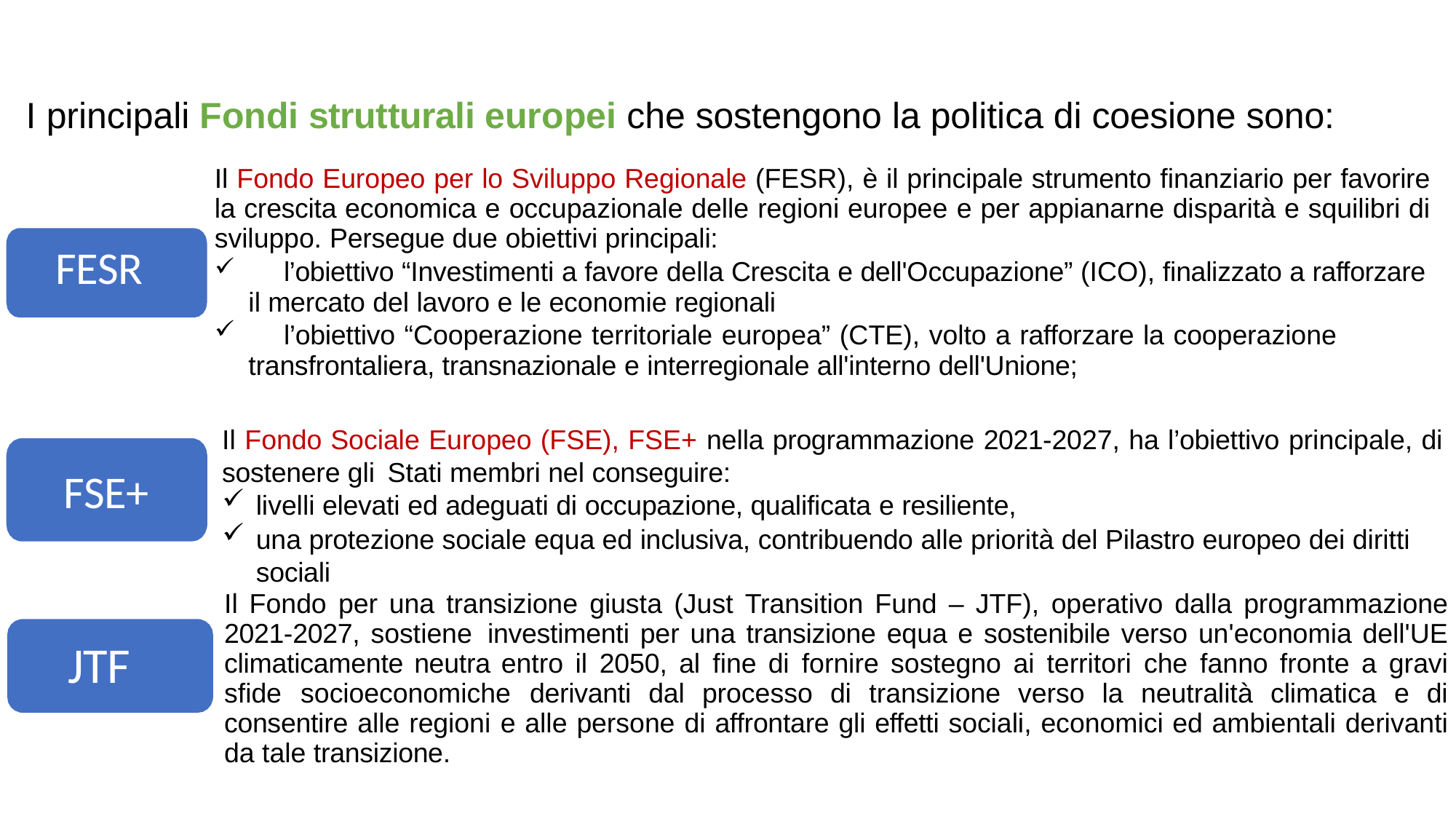

I principali Fondi strutturali europei che sostengono la politica di coesione sono:
Il Fondo Europeo per lo Sviluppo Regionale (FESR), è il principale strumento finanziario per favorire la crescita economica e occupazionale delle regioni europee e per appianarne disparità e squilibri di sviluppo. Persegue due obiettivi principali:

FESR
	l’obiettivo “Investimenti a favore della Crescita e dell'Occupazione” (ICO), finalizzato a rafforzare il mercato del lavoro e le economie regionali
	l’obiettivo “Cooperazione territoriale europea” (CTE), volto a rafforzare la cooperazione transfrontaliera, transnazionale e interregionale all'interno dell'Unione;
Il Fondo Sociale Europeo (FSE), FSE+ nella programmazione 2021-2027, ha l’obiettivo principale, di sostenere gli Stati membri nel conseguire:
livelli elevati ed adeguati di occupazione, qualificata e resiliente,
una protezione sociale equa ed inclusiva, contribuendo alle priorità del Pilastro europeo dei diritti sociali

FSE+
Il Fondo per una transizione giusta (Just Transition Fund – JTF), operativo dalla programmazione 2021-2027, sostiene investimenti per una transizione equa e sostenibile verso un'economia dell'UE climaticamente neutra entro il 2050, al fine di fornire sostegno ai territori che fanno fronte a gravi sfide socioeconomiche derivanti dal processo di transizione verso la neutralità climatica e di consentire alle regioni e alle persone di affrontare gli effetti sociali, economici ed ambientali derivanti da tale transizione.

JTF